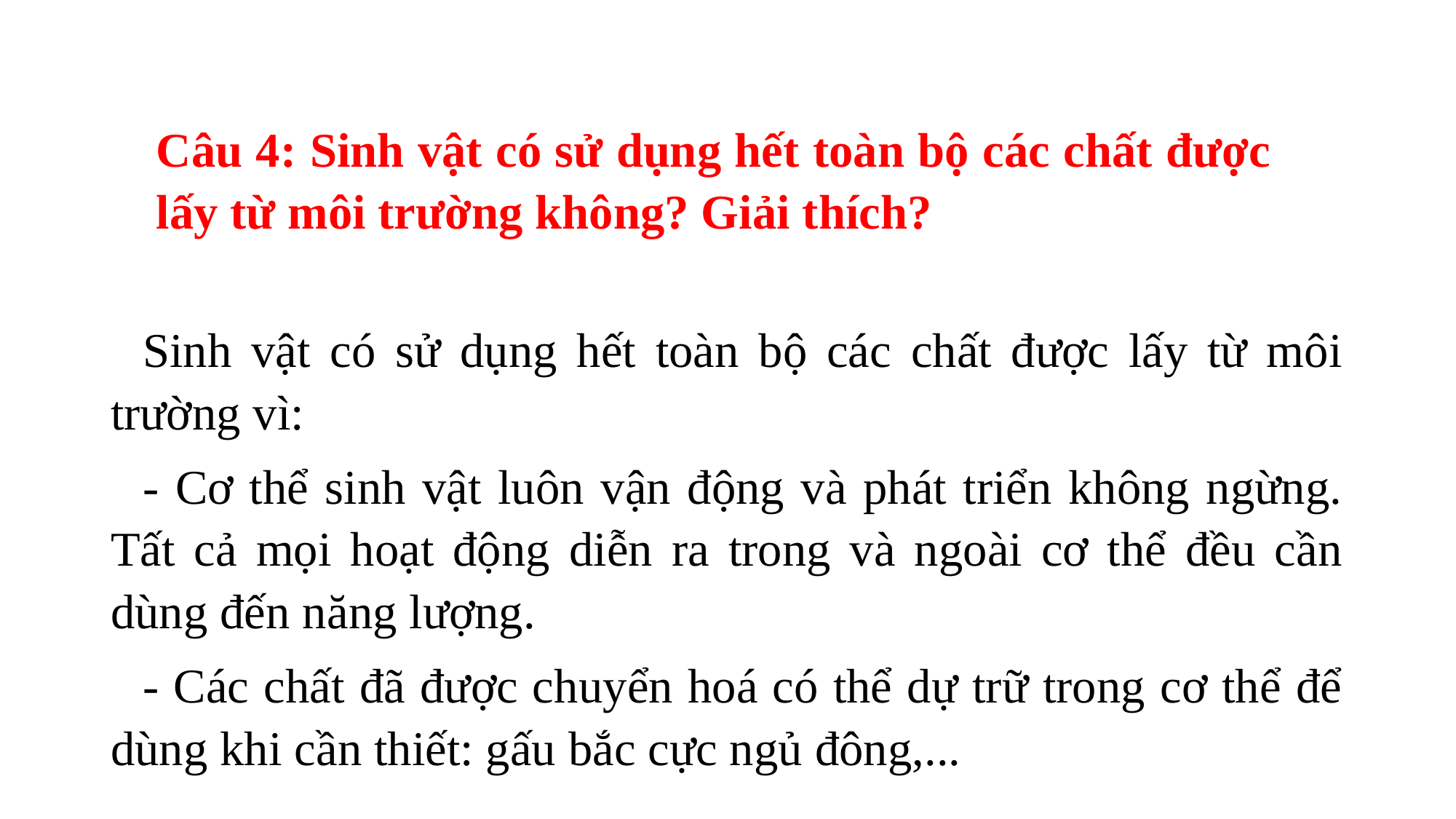

Câu 4: Sinh vật có sử dụng hết toàn bộ các chất được lấy từ môi trường không? Giải thích?
Sinh vật có sử dụng hết toàn bộ các chất được lấy từ môi trường vì:
- Cơ thể sinh vật luôn vận động và phát triển không ngừng. Tất cả mọi hoạt động diễn ra trong và ngoài cơ thể đều cần dùng đến năng lượng.
- Các chất đã được chuyển hoá có thể dự trữ trong cơ thể để dùng khi cần thiết: gấu bắc cực ngủ đông,...